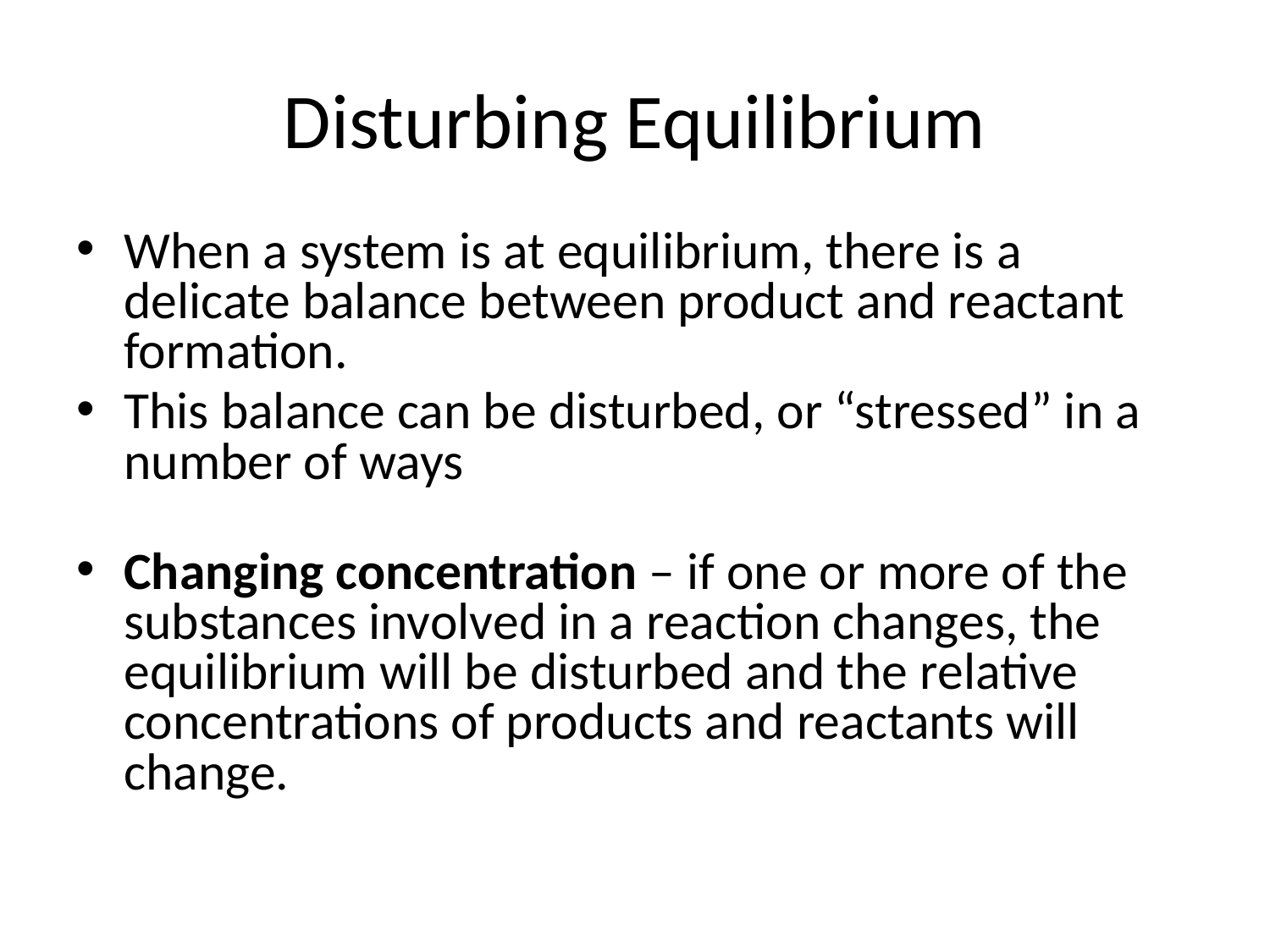

# Disturbing Equilibrium
When a system is at equilibrium, there is a delicate balance between product and reactant formation.
This balance can be disturbed, or “stressed” in a number of ways
Changing concentration – if one or more of the substances involved in a reaction changes, the equilibrium will be disturbed and the relative concentrations of products and reactants will change.